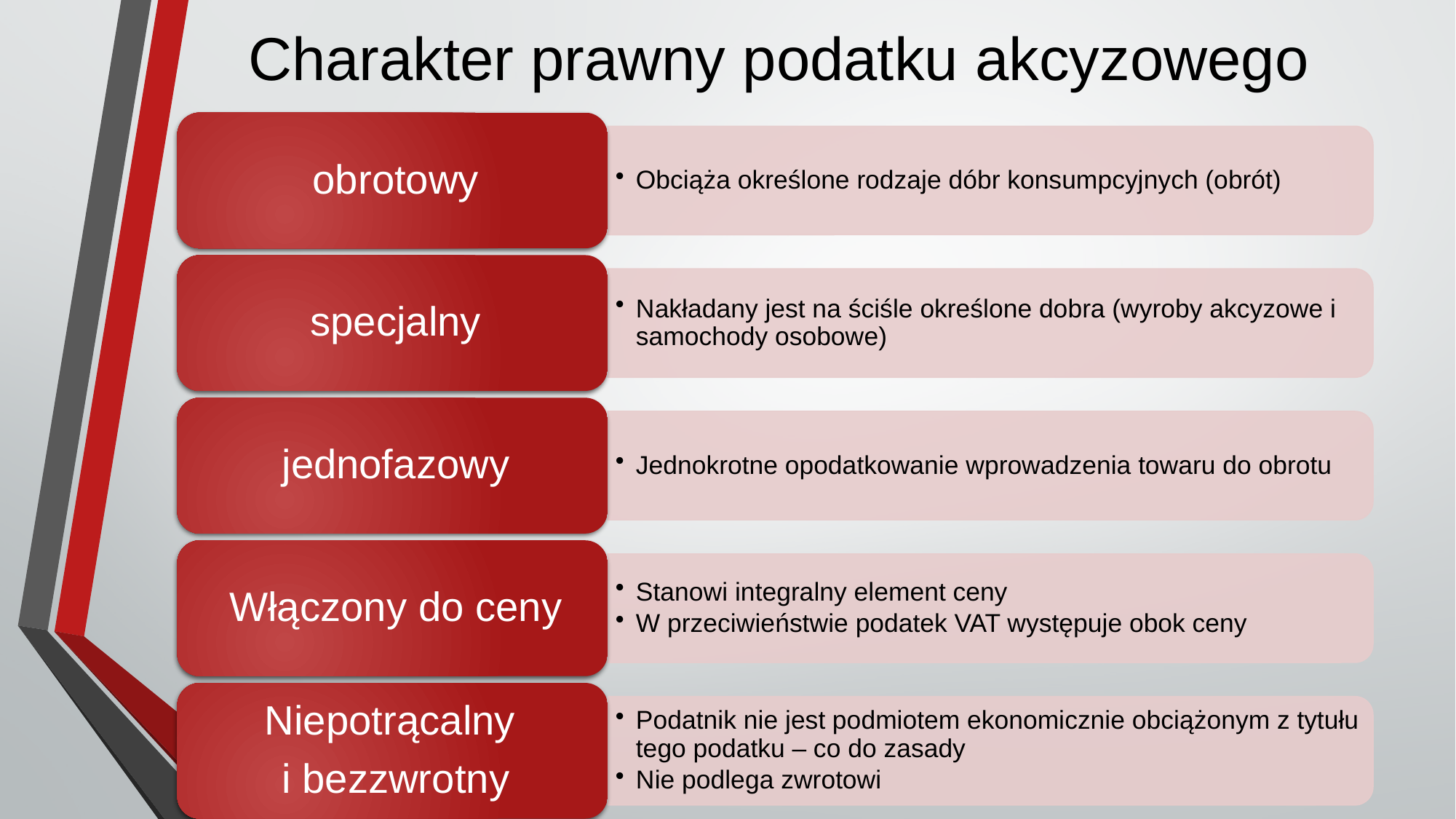

# Charakter prawny podatku akcyzowego
Obciąża określone rodzaje dóbr konsumpcyjnych (obrót)
obrotowy
Nakładany jest na ściśle określone dobra (wyroby akcyzowe i samochody osobowe)
specjalny
Jednokrotne opodatkowanie wprowadzenia towaru do obrotu
jednofazowy
Stanowi integralny element ceny
W przeciwieństwie podatek VAT występuje obok ceny
Włączony do ceny
Podatnik nie jest podmiotem ekonomicznie obciążonym z tytułu tego podatku – co do zasady
Nie podlega zwrotowi
Niepotrącalny
i bezzwrotny